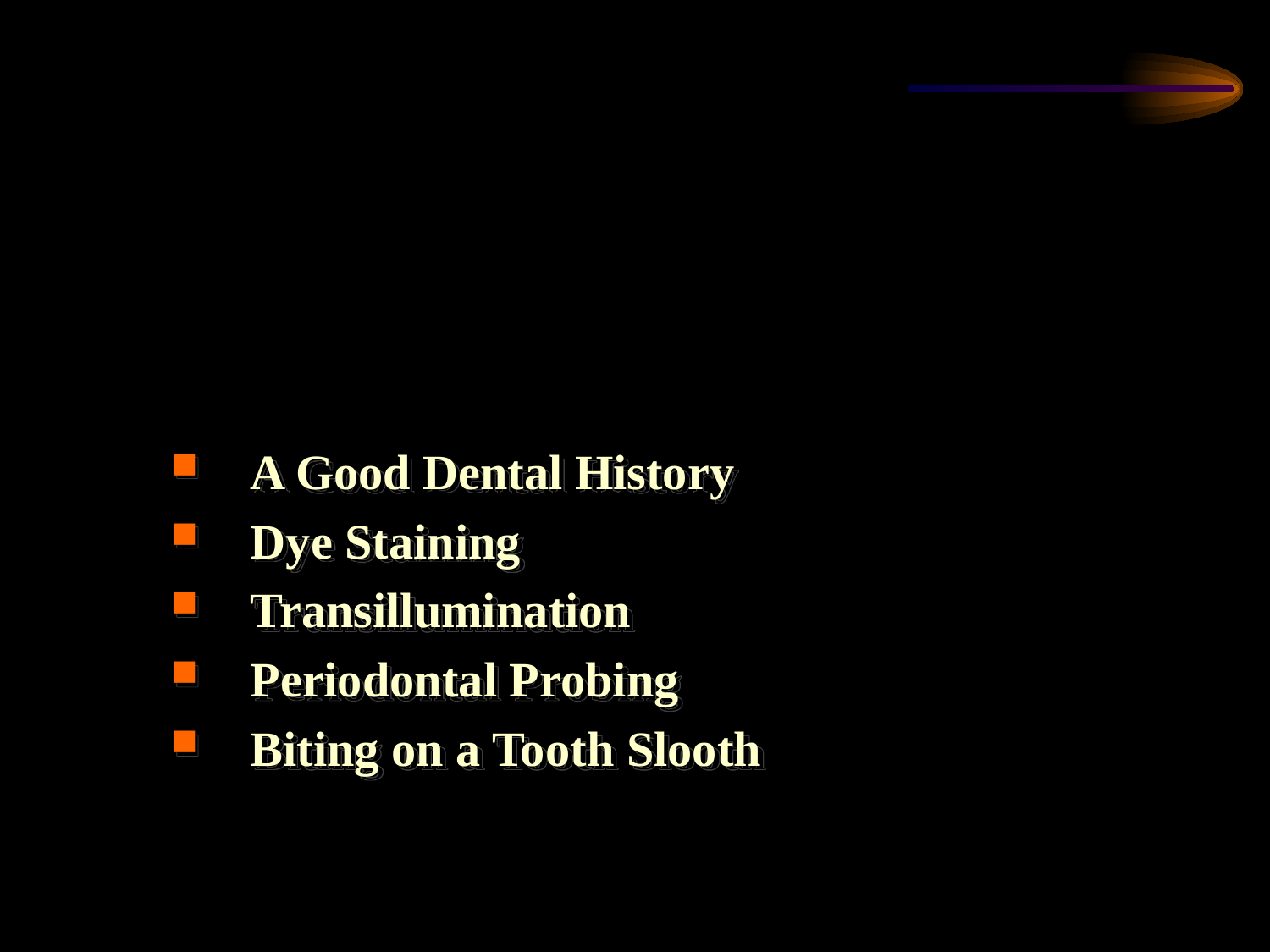

Diagnostic Aids
A Good Dental History
Dye Staining
Transillumination
Periodontal Probing
Biting on a Tooth Slooth